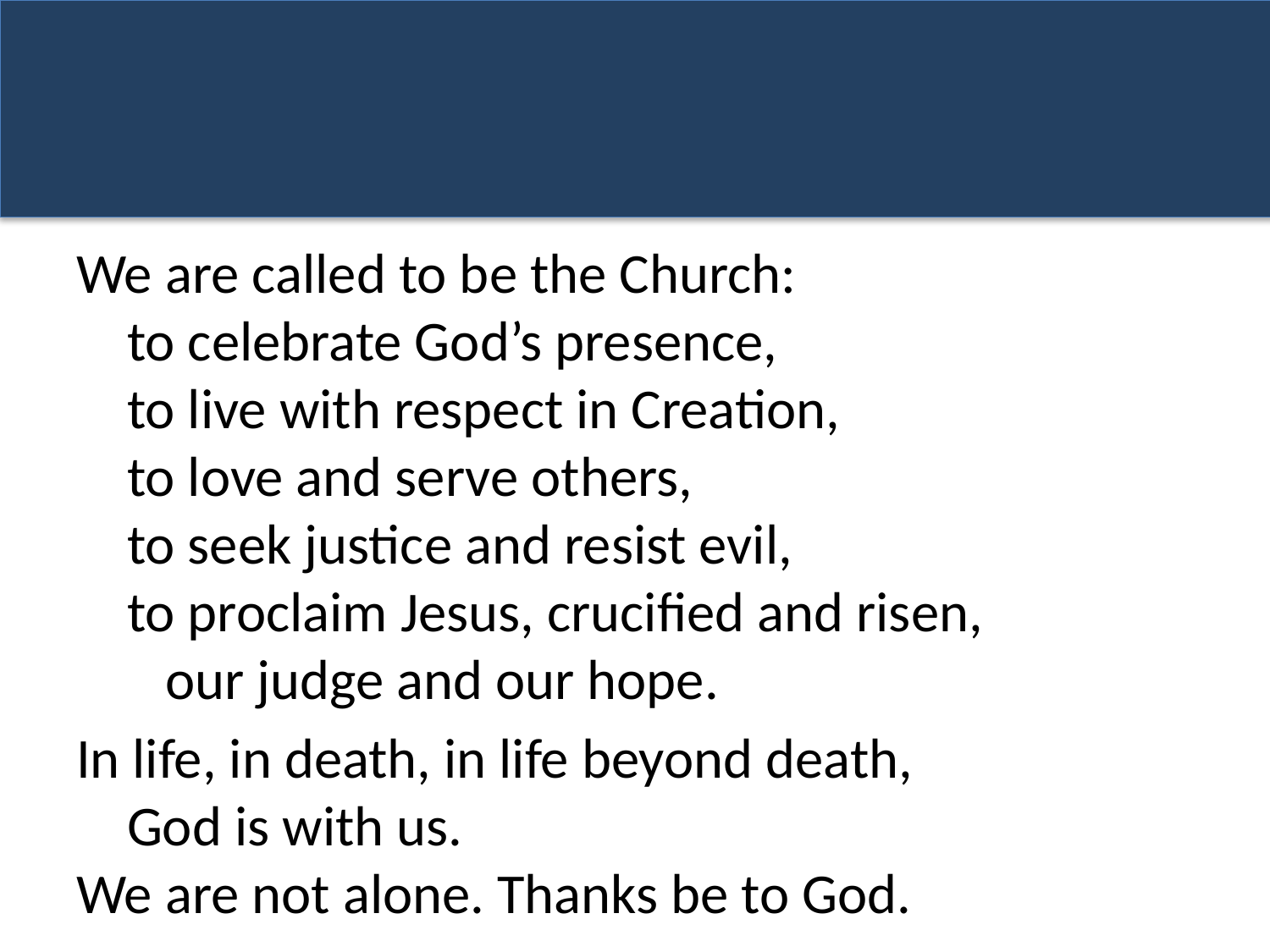

#
We are called to be the Church:
    to celebrate God’s presence,
    to live with respect in Creation,
    to love and serve others,
    to seek justice and resist evil,
    to proclaim Jesus, crucified and risen,
       our judge and our hope.
In life, in death, in life beyond death,
    God is with us.
We are not alone. Thanks be to God.